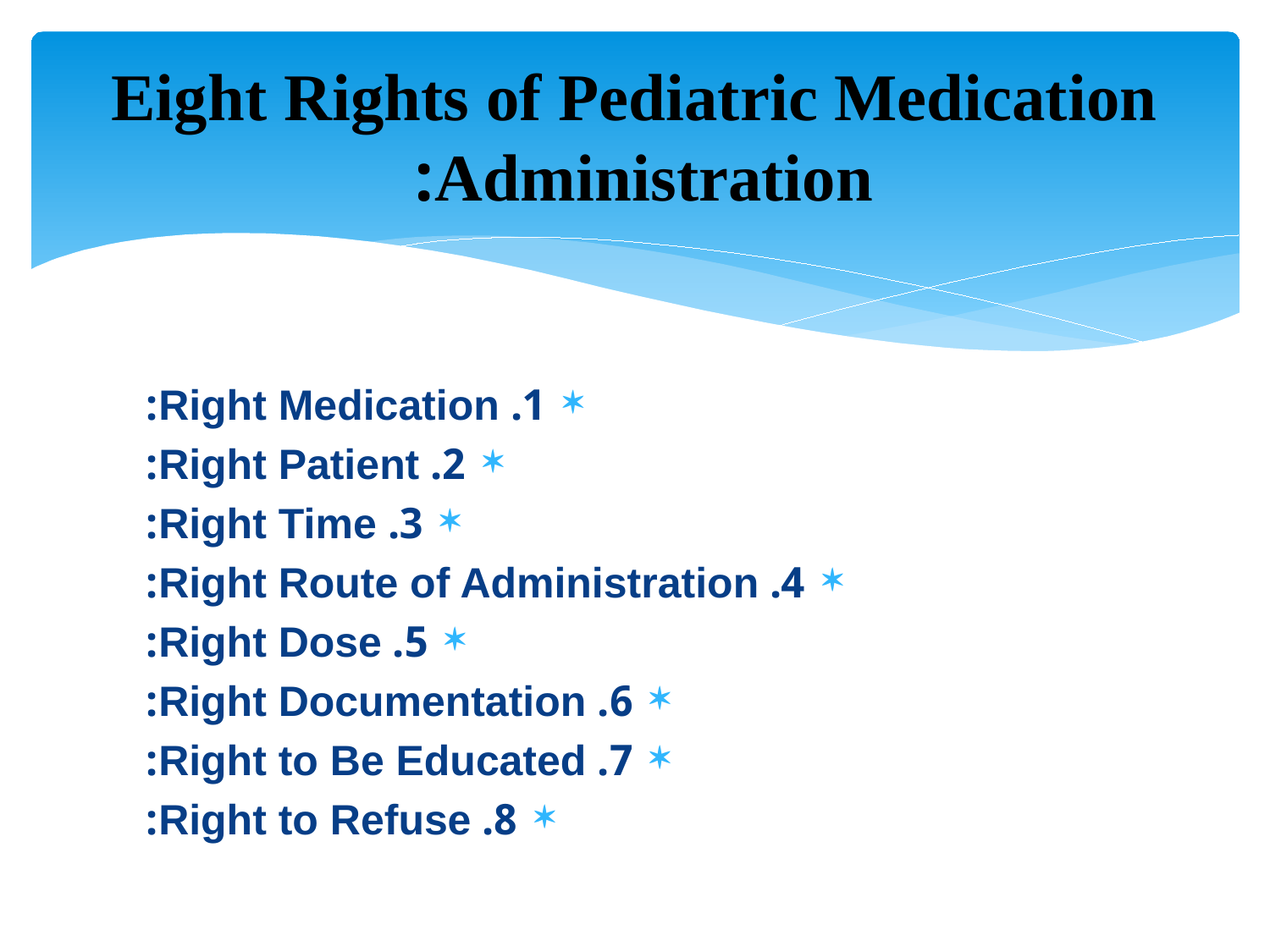

# Eight Rights of Pediatric Medication Administration:
1. Right Medication:
2. Right Patient:
3. Right Time:
4. Right Route of Administration:
5. Right Dose:
6. Right Documentation:
7. Right to Be Educated:
8. Right to Refuse: